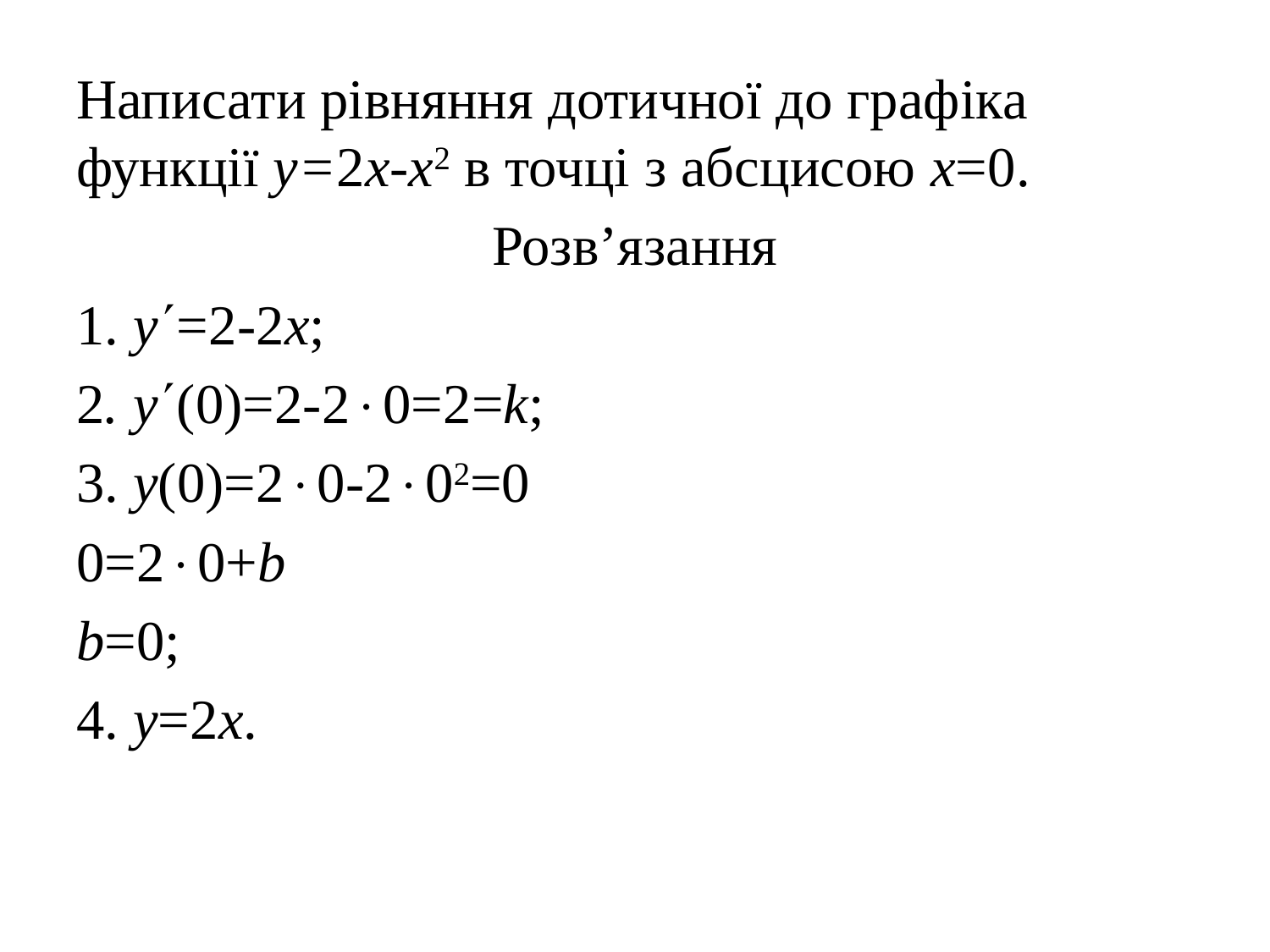

Написати рівняння дотичної до графіка функції у=2х-х2 в точці з абсцисою х=0.
Розв’язання
1. у′=2-2х;
2. у′(0)=2-2⋅0=2=k;
3. y(0)=2⋅0-2⋅02=0
0=2⋅0+b
b=0;
4. у=2х.